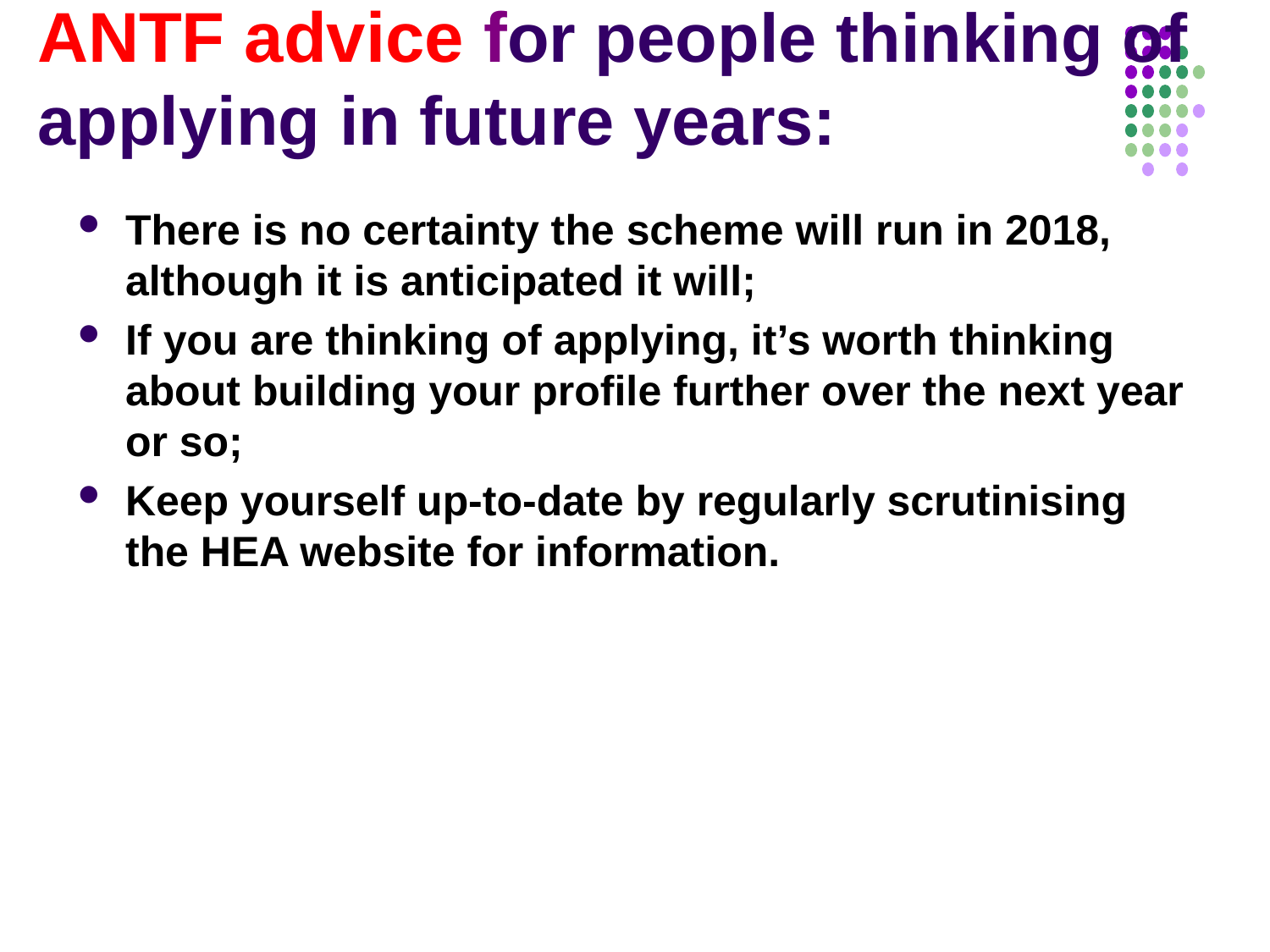

# ANTF advice for people thinking of applying in future years:
There is no certainty the scheme will run in 2018, although it is anticipated it will;
If you are thinking of applying, it’s worth thinking about building your profile further over the next year or so;
Keep yourself up-to-date by regularly scrutinising the HEA website for information.